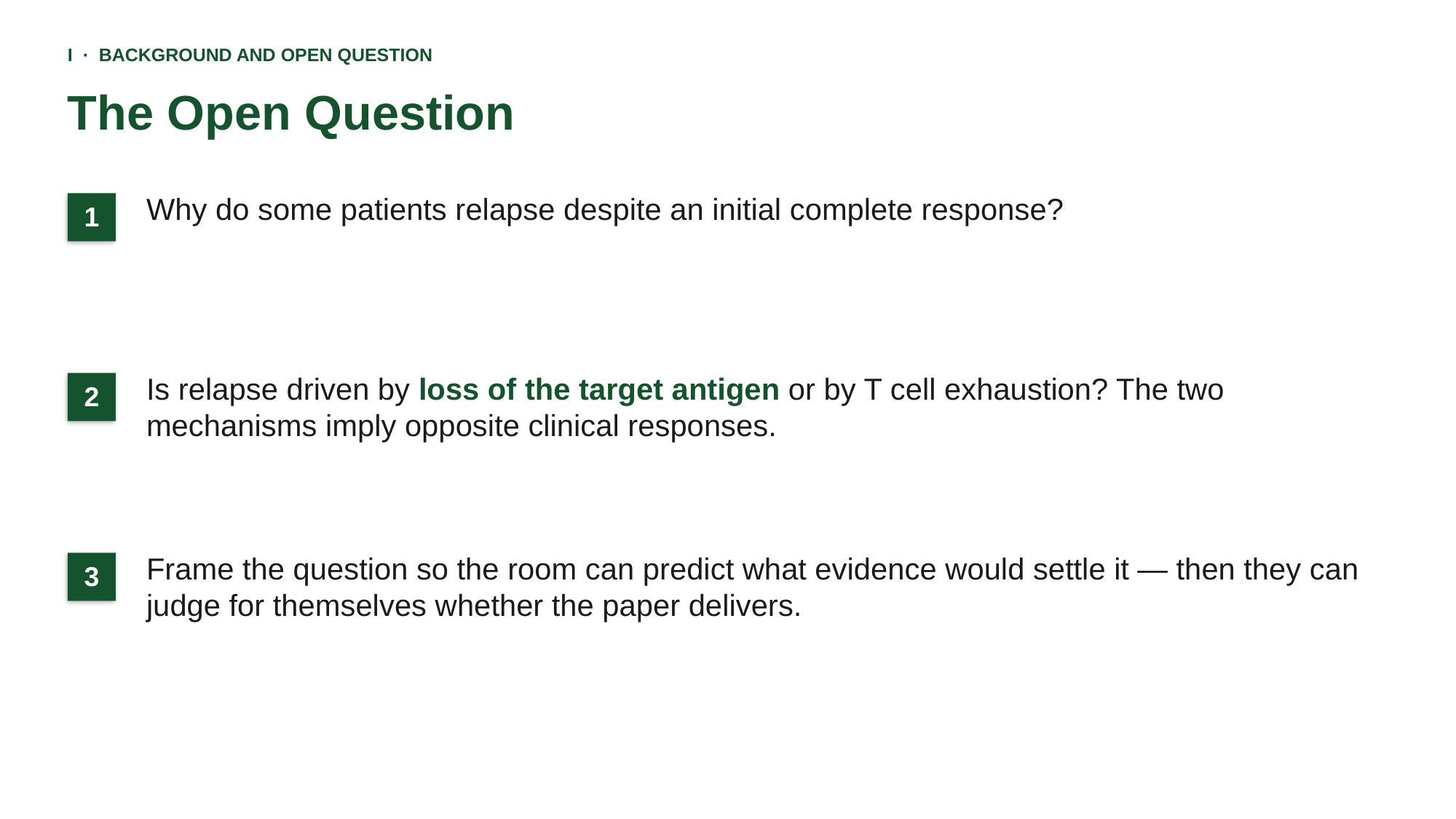

I  ·  BACKGROUND AND OPEN QUESTION
The Open Question
Why do some patients relapse despite an initial complete response?

1
Is relapse driven by loss of the target antigen or by T cell exhaustion? The two mechanisms imply opposite clinical responses.

2
Frame the question so the room can predict what evidence would settle it — then they can judge for themselves whether the paper delivers.

3